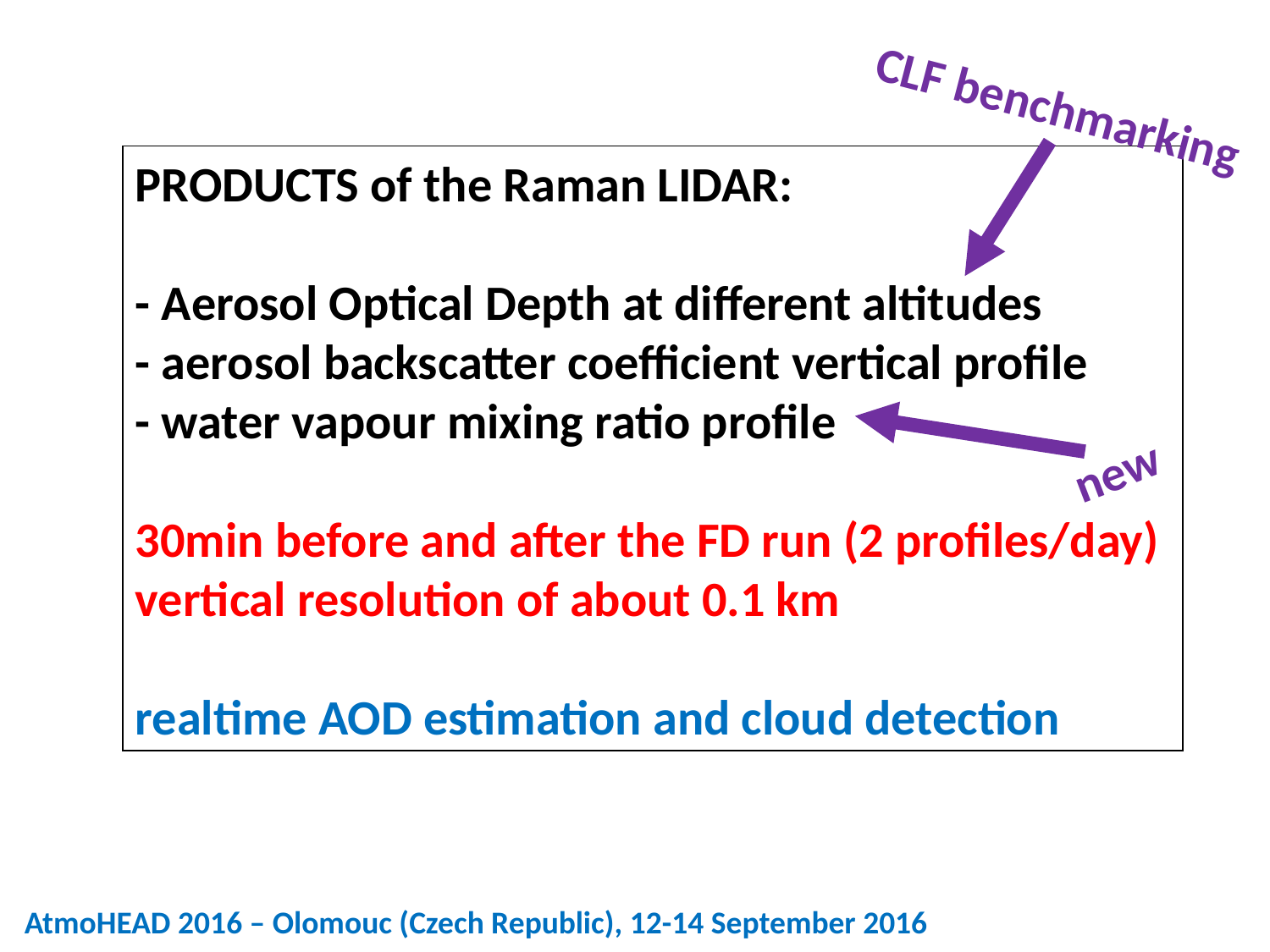

CLF benchmarking
PRODUCTS of the Raman LIDAR:

- Aerosol Optical Depth at different altitudes
- aerosol backscatter coefficient vertical profile
- water vapour mixing ratio profile

30min before and after the FD run (2 profiles/day)
vertical resolution of about 0.1 km

realtime AOD estimation and cloud detection
new
AtmoHEAD 2016 – Olomouc (Czech Republic), 12-14 September 2016